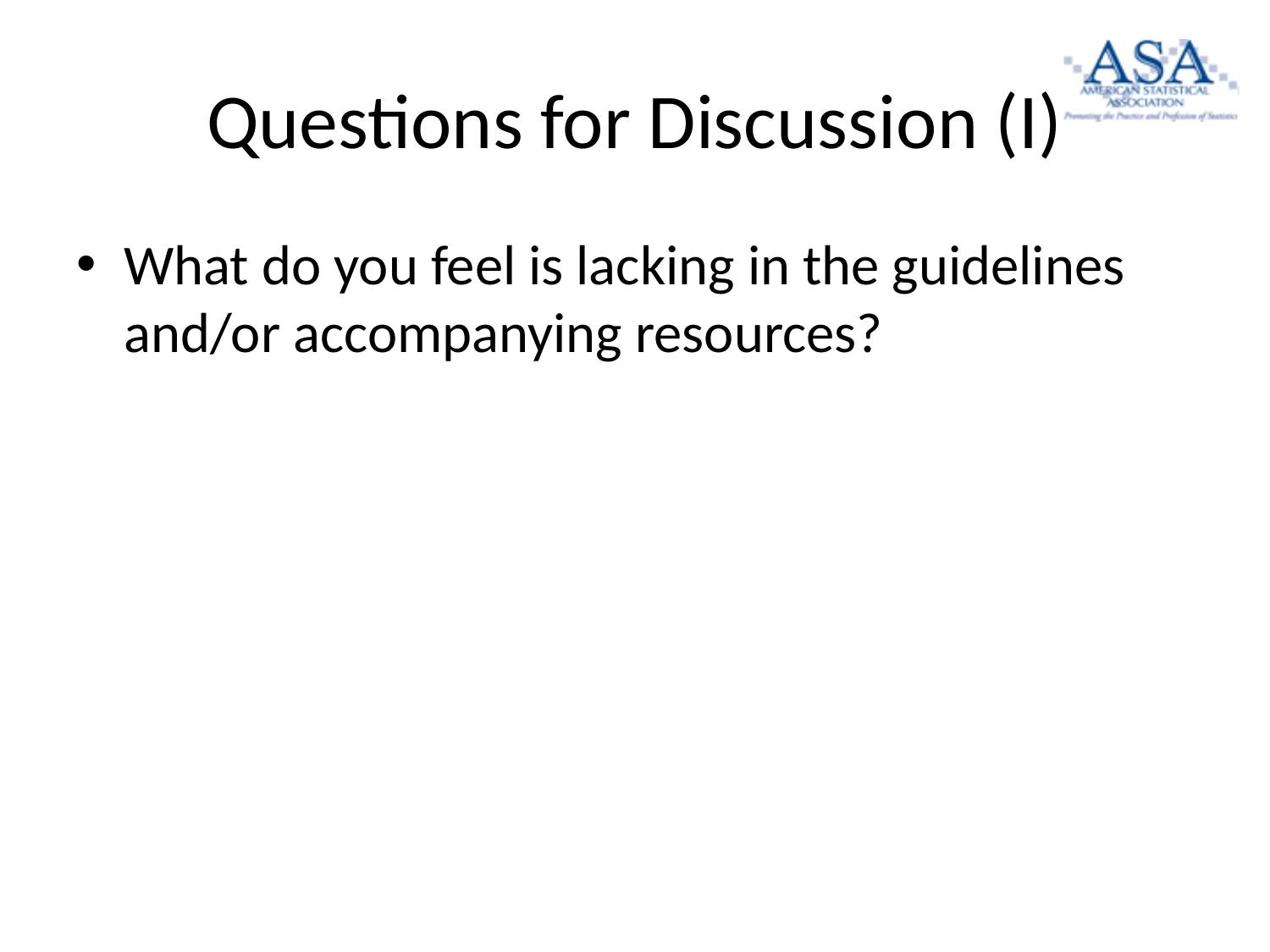

# Questions for Discussion (I)
What do you feel is lacking in the guidelines and/or accompanying resources?